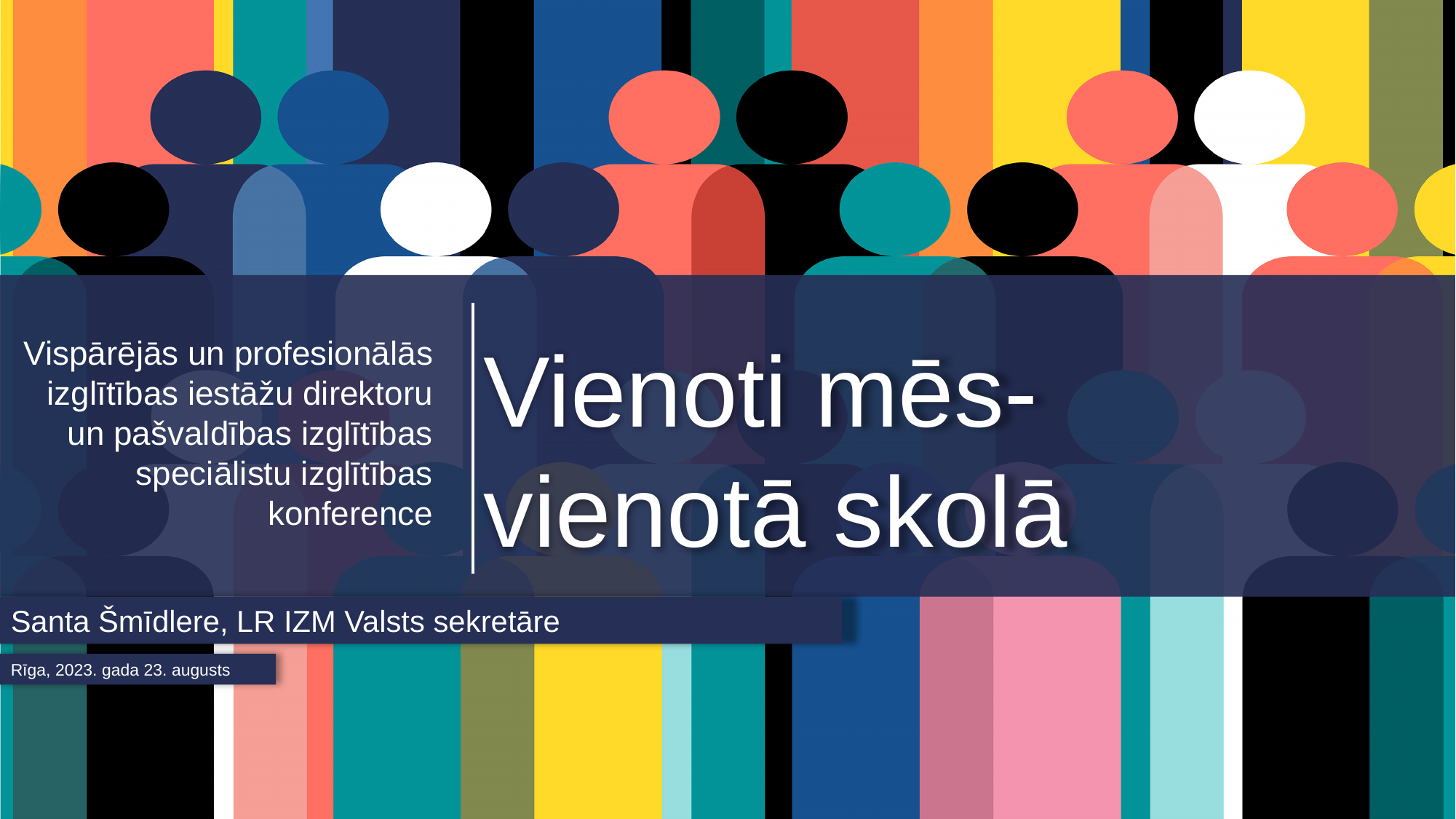

Vienoti mēs-
vienotā skolā
Vispārējās un profesionālās
izglītības iestāžu direktoru
un pašvaldības izglītības
speciālistu izglītības
konference

Santa Šmīdlere, LR IZM Valsts sekretāre
Rīga, 2023. gada 23. augusts